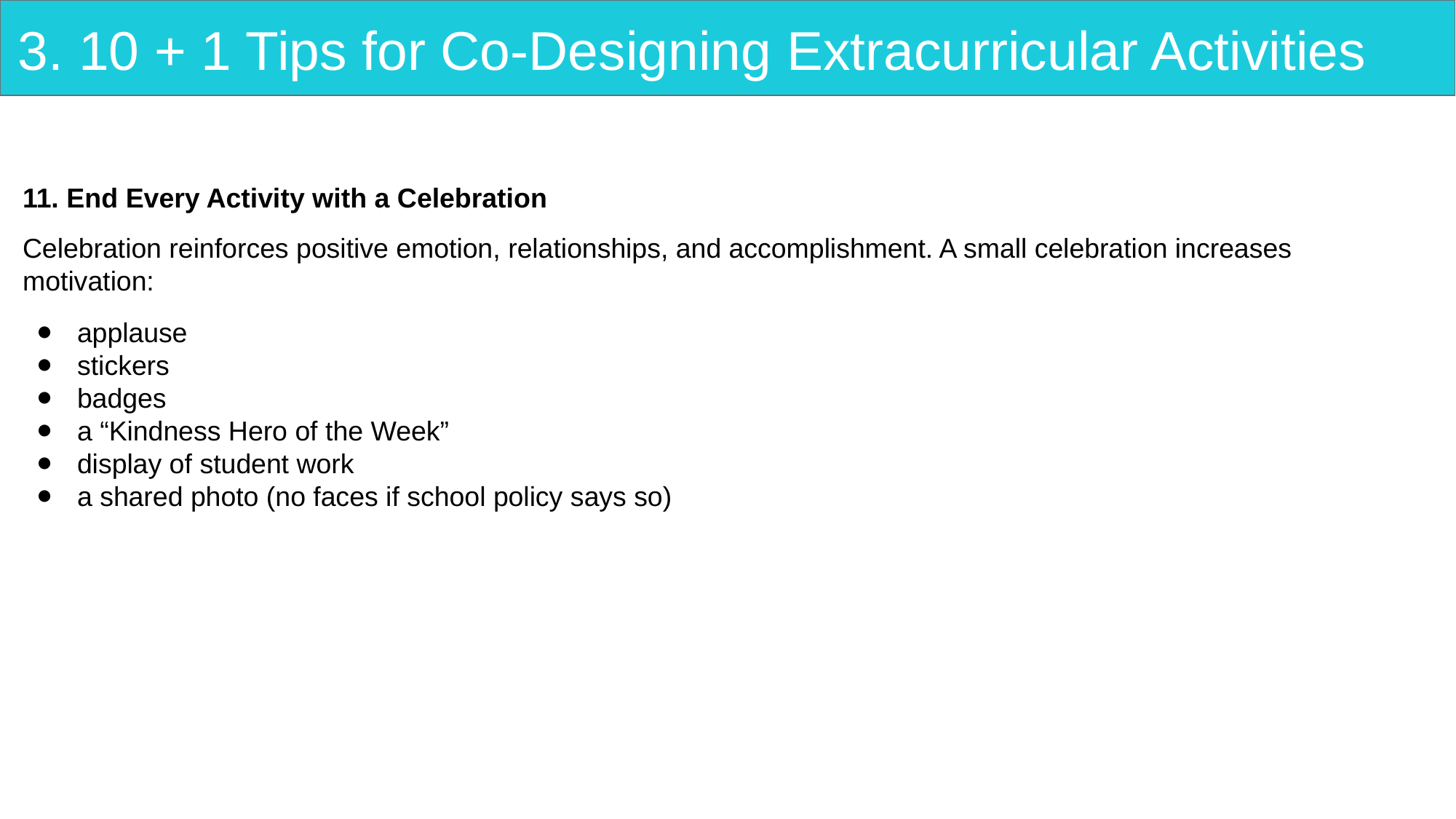

# 3. 10 + 1 Tips for Co-Designing Extracurricular Activities

11. End Every Activity with a Celebration
Celebration reinforces positive emotion, relationships, and accomplishment. A small celebration increases motivation:
applause
stickers
badges
a “Kindness Hero of the Week”
display of student work
a shared photo (no faces if school policy says so)